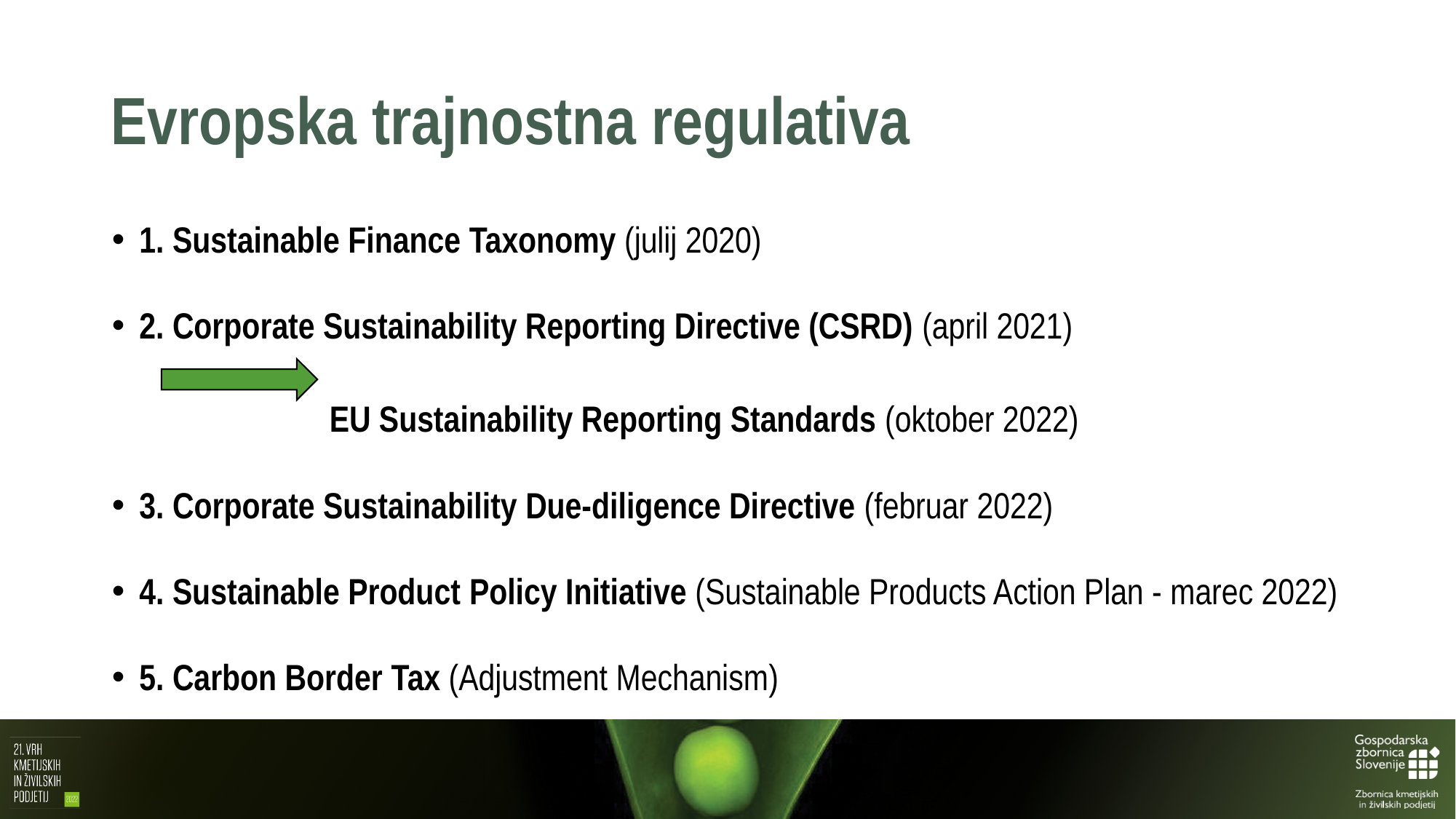

# Evropska trajnostna regulativa
1. Sustainable Finance Taxonomy (julij 2020)

2. Corporate Sustainability Reporting Directive (CSRD) (april 2021)
                          EU Sustainability Reporting Standards (oktober 2022)

3. Corporate Sustainability Due-diligence Directive (februar 2022)

4. Sustainable Product Policy Initiative (Sustainable Products Action Plan - marec 2022)

5. Carbon Border Tax (Adjustment Mechanism)